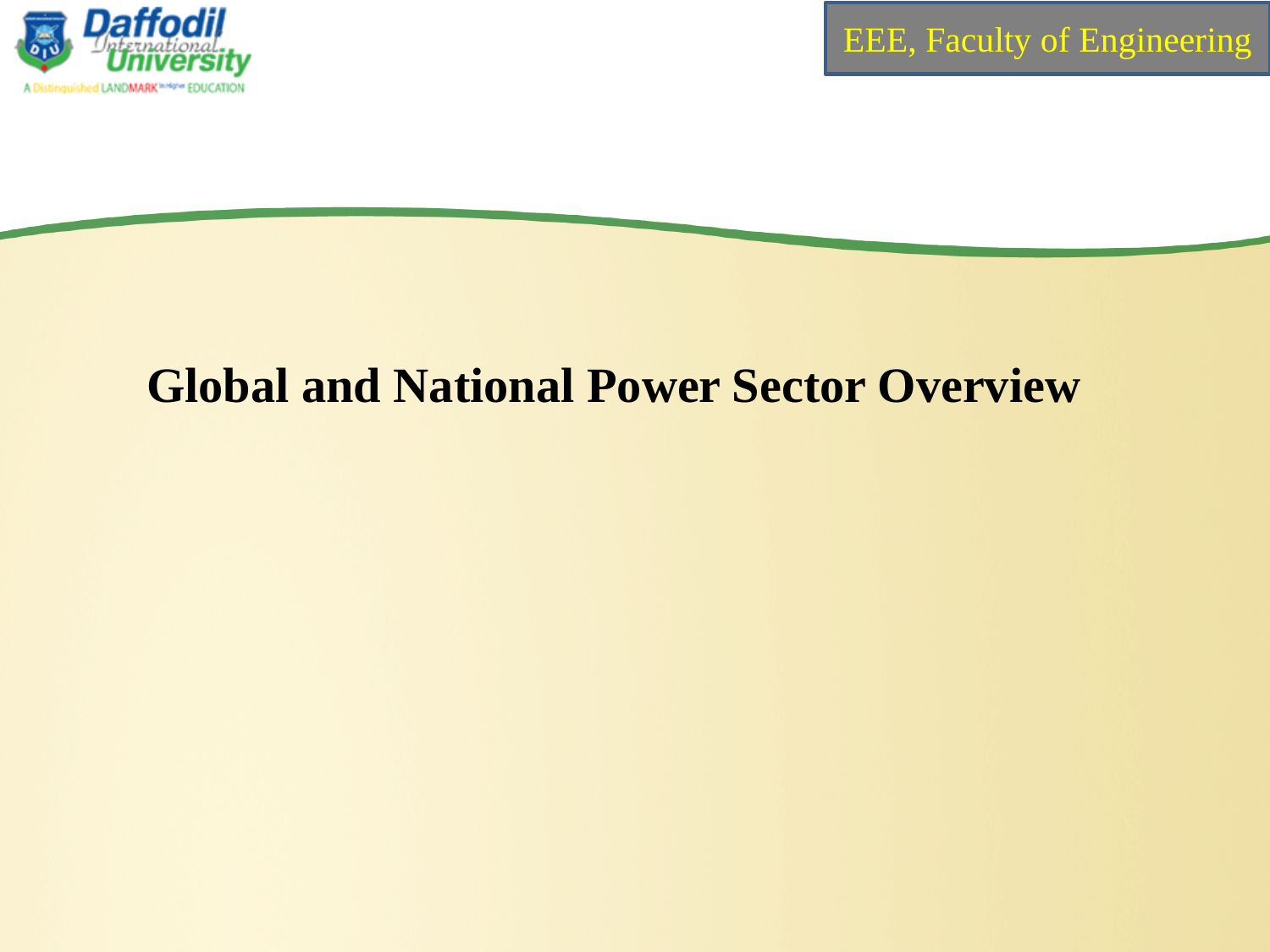

# Global and National Power Sector Overview